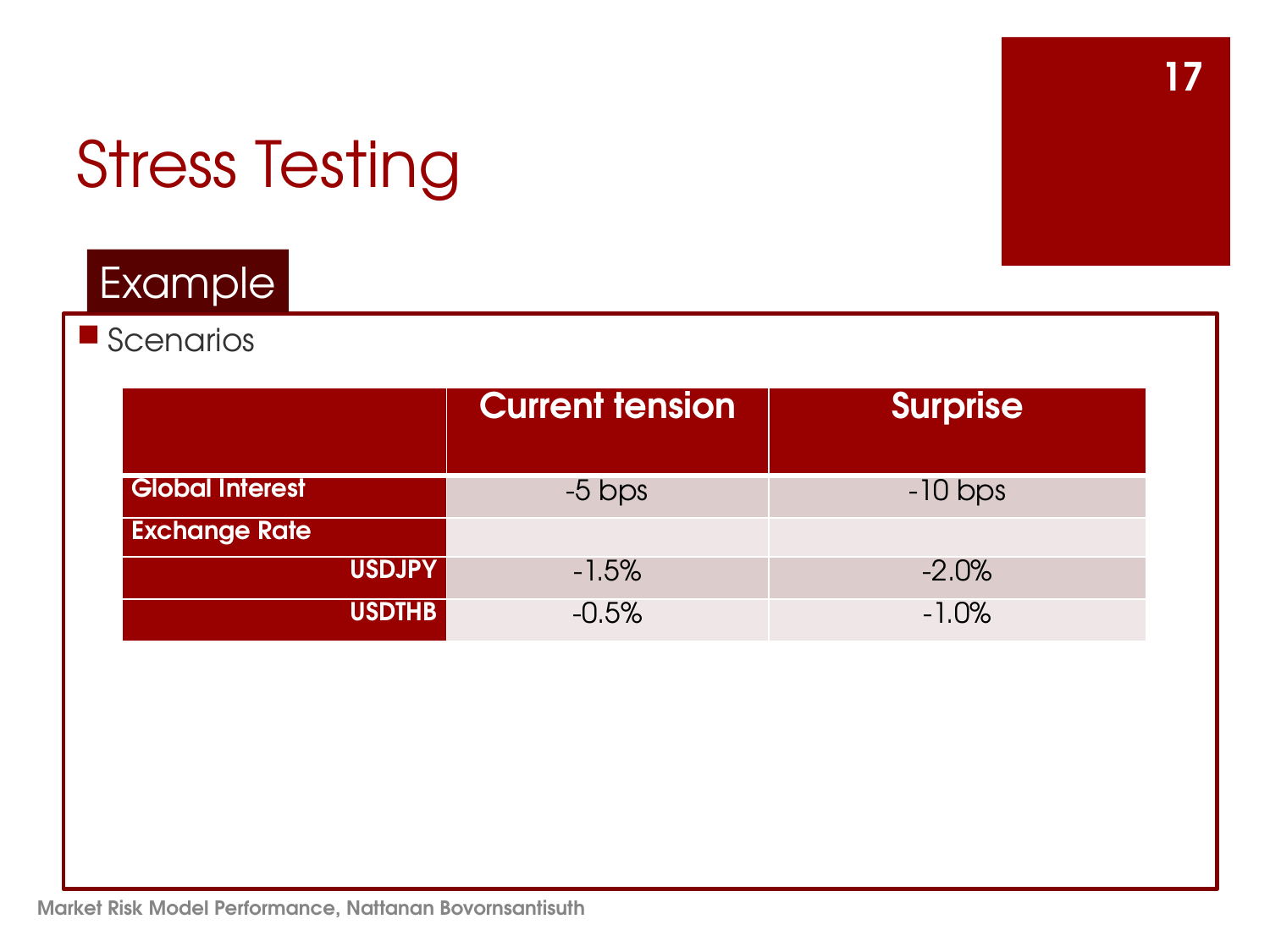

# Stress Testing
17
Example
Scenarios

|  | Current tension | Surprise |
| --- | --- | --- |
| Global Interest | -5 bps | -10 bps |
| Exchange Rate |  |  |
| USDJPY | -1.5% | -2.0% |
| USDTHB | -0.5% | -1.0% |
Market Risk Model Performance, Nattanan Bovornsantisuth